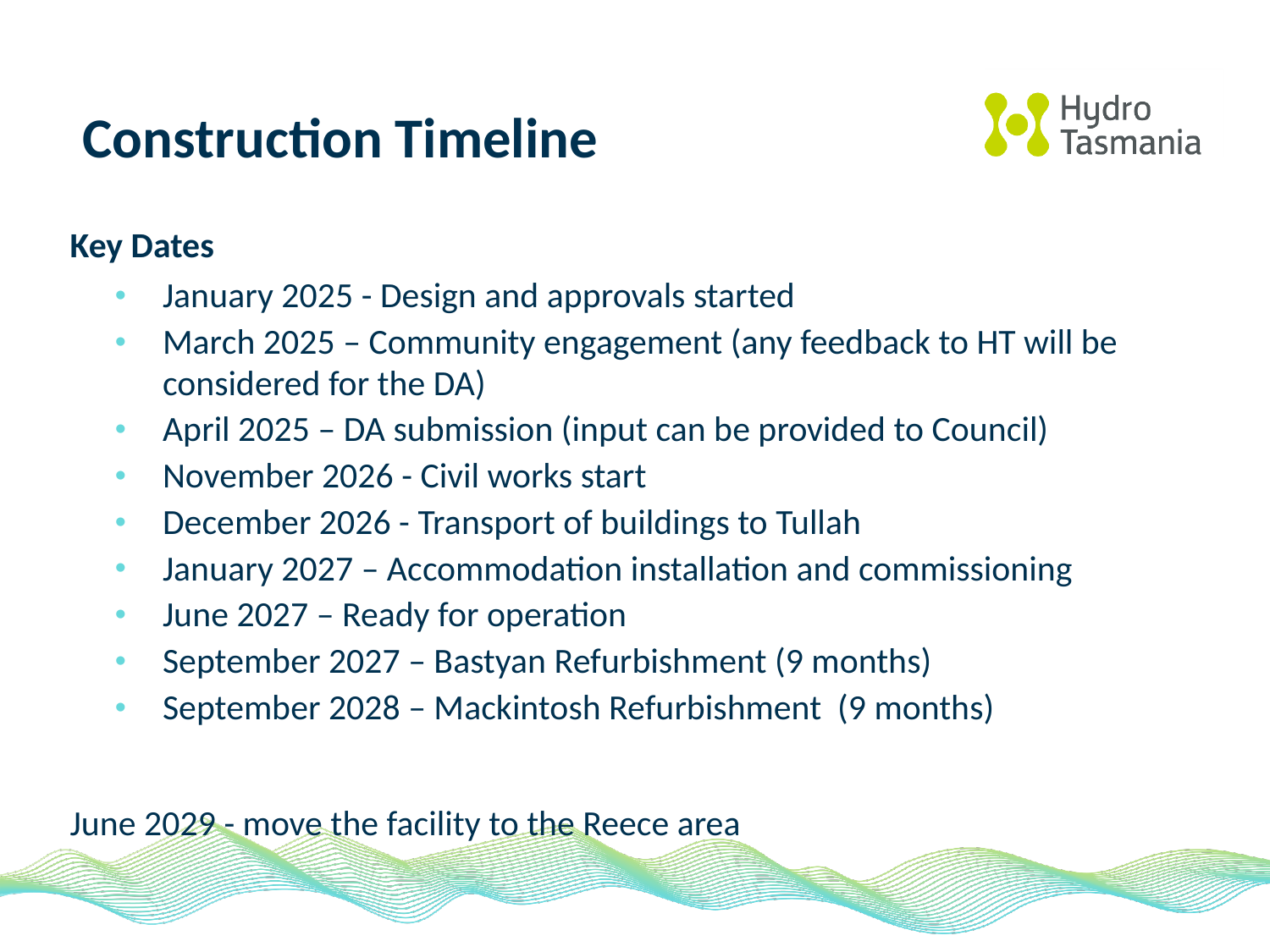

# Construction Timeline
Key Dates
January 2025 - Design and approvals started
March 2025 – Community engagement (any feedback to HT will be considered for the DA)
April 2025 – DA submission (input can be provided to Council)
November 2026 - Civil works start
December 2026 - Transport of buildings to Tullah
January 2027 – Accommodation installation and commissioning
June 2027 – Ready for operation
September 2027 – Bastyan Refurbishment (9 months)
September 2028 – Mackintosh Refurbishment  (9 months)

June 2029 - move the facility to the Reece area